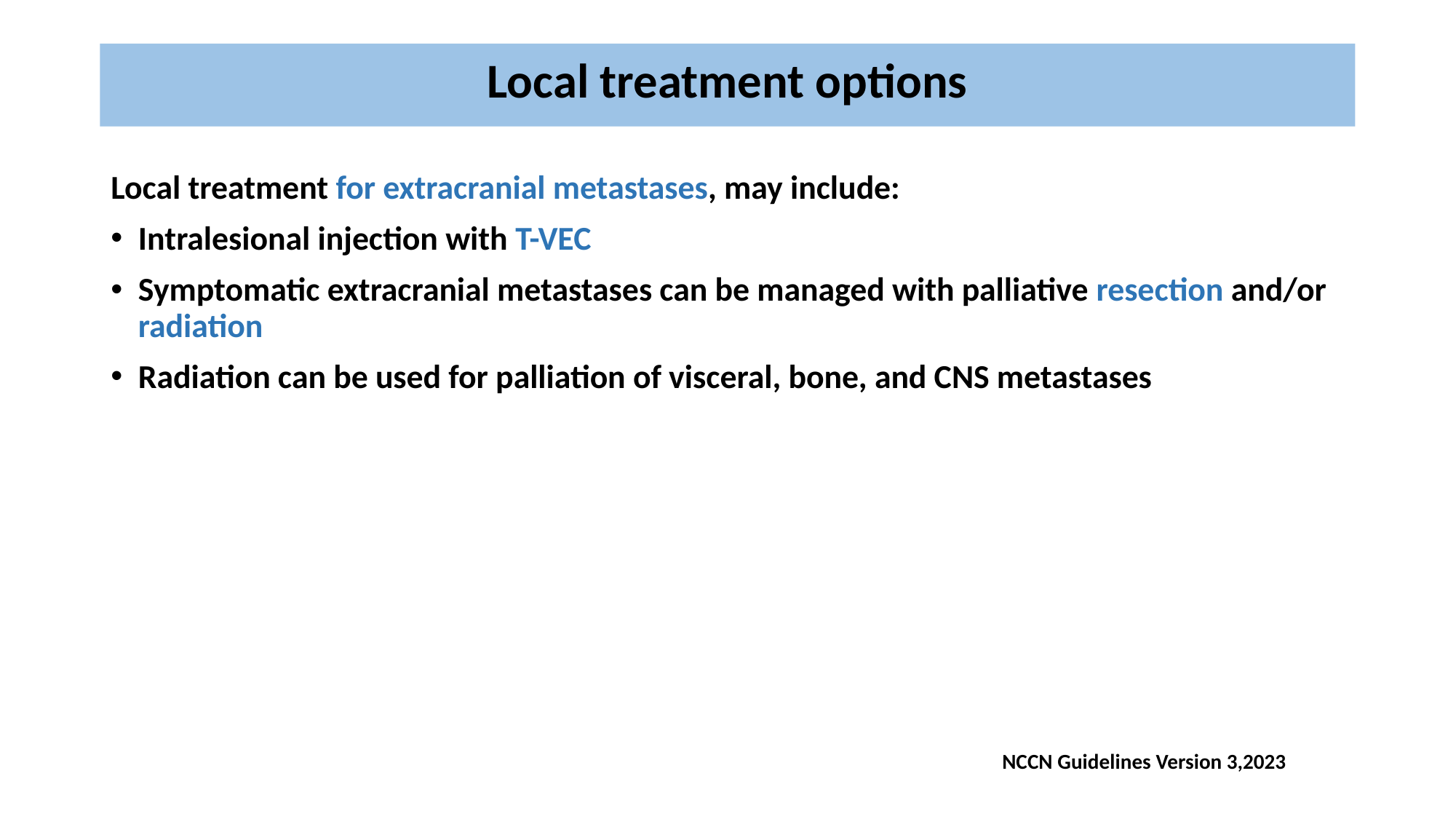

# Local treatment options
Local treatment for extracranial metastases, may include:
Intralesional injection with T-VEC
Symptomatic extracranial metastases can be managed with palliative resection and/or radiation
Radiation can be used for palliation of visceral, bone, and CNS metastases

NCCN Guidelines Version 3,2023